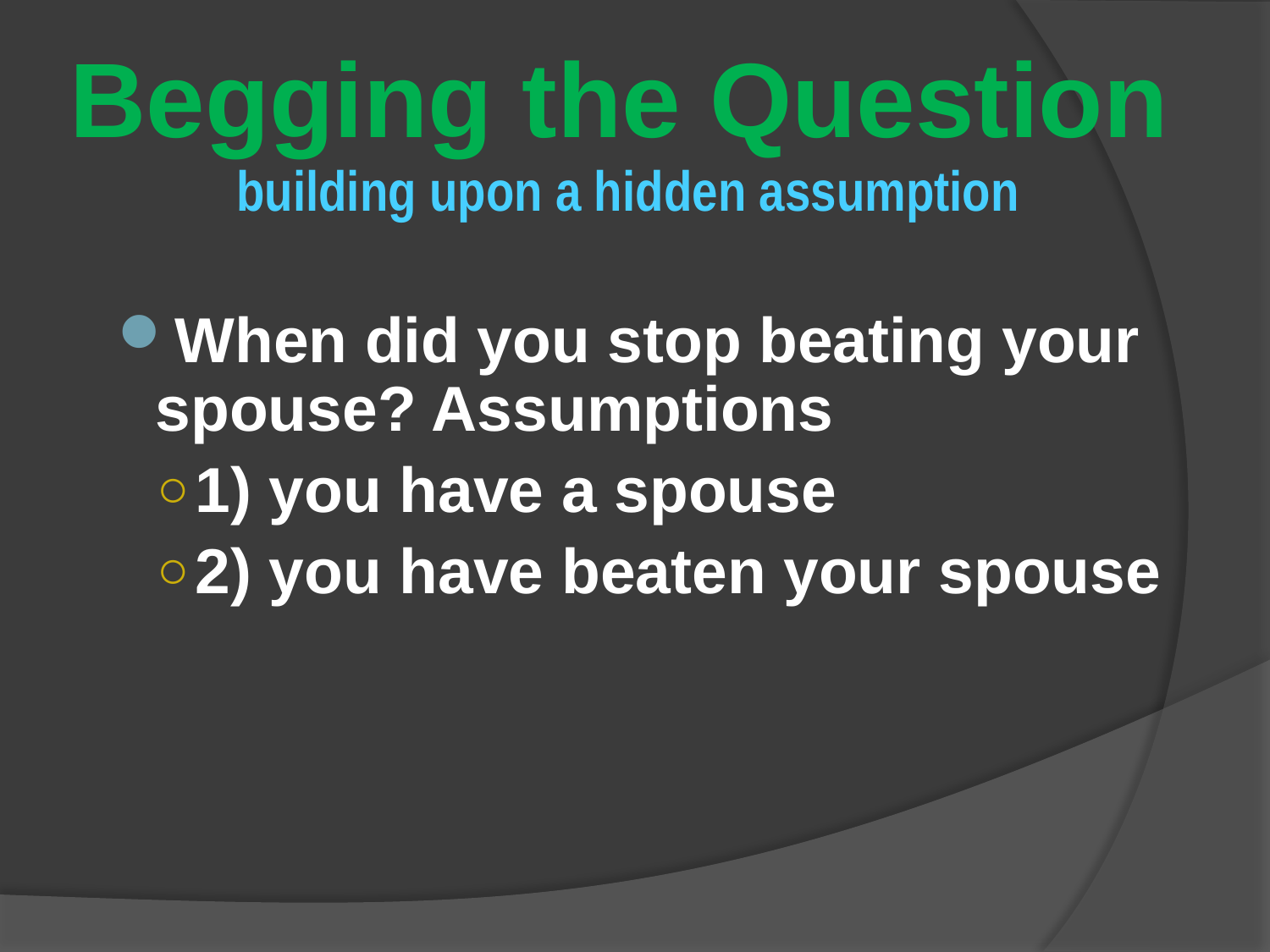

# Begging the Question
building upon a hidden assumption

When did you stop beating your spouse? Assumptions
1) you have a spouse
2) you have beaten your spouse